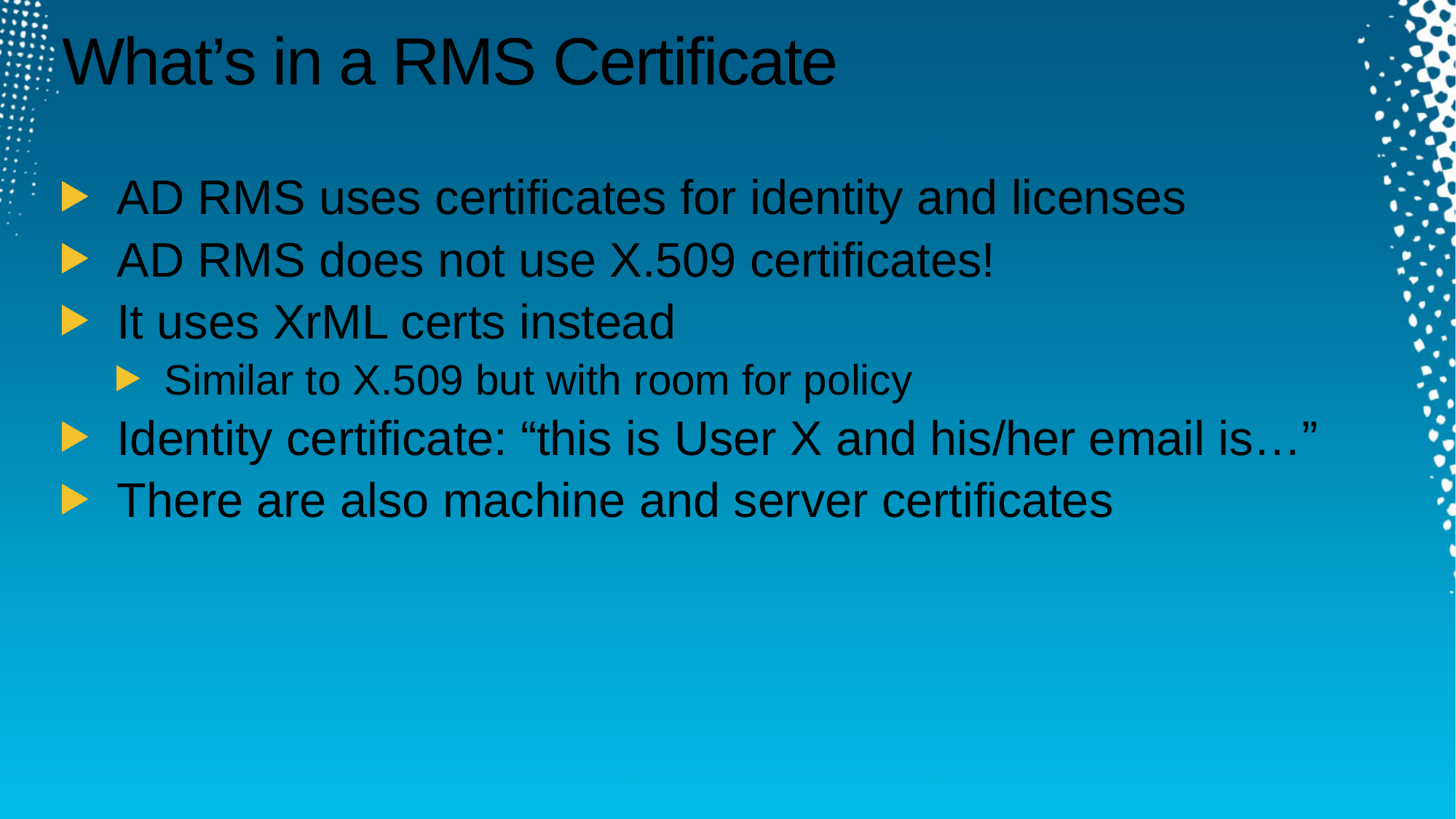

# What’s in a RMS Certificate
AD RMS uses certificates for identity and licenses
AD RMS does not use X.509 certificates!
It uses XrML certs instead
Similar to X.509 but with room for policy
Identity certificate: “this is User X and his/her email is…”
There are also machine and server certificates